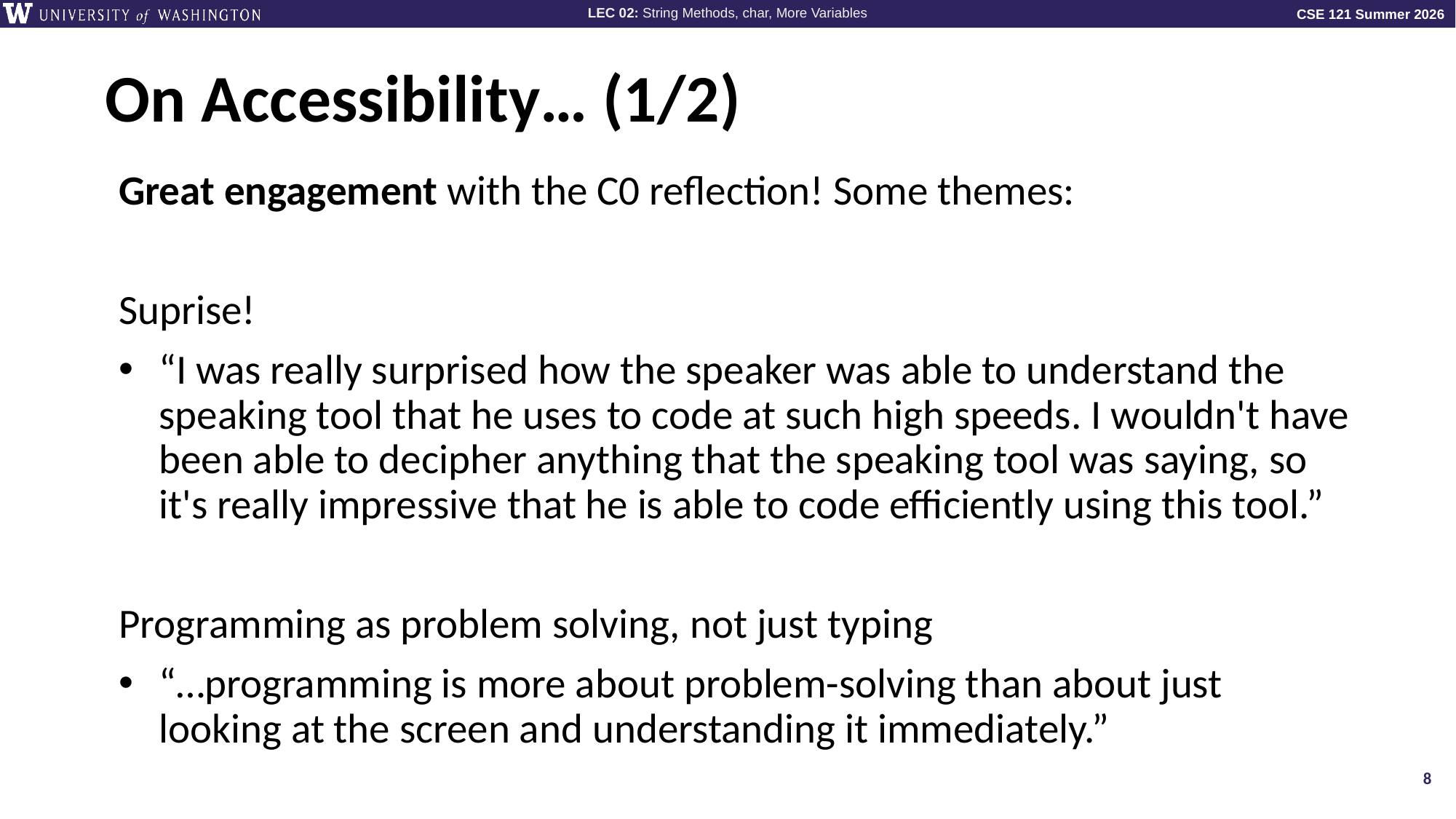

# On Accessibility… (1/2)
Great engagement with the C0 reflection! Some themes:

Suprise!
“I was really surprised how the speaker was able to understand the speaking tool that he uses to code at such high speeds. I wouldn't have been able to decipher anything that the speaking tool was saying, so it's really impressive that he is able to code efficiently using this tool.”

Programming as problem solving, not just typing
“…programming is more about problem-solving than about just looking at the screen and understanding it immediately.”
8